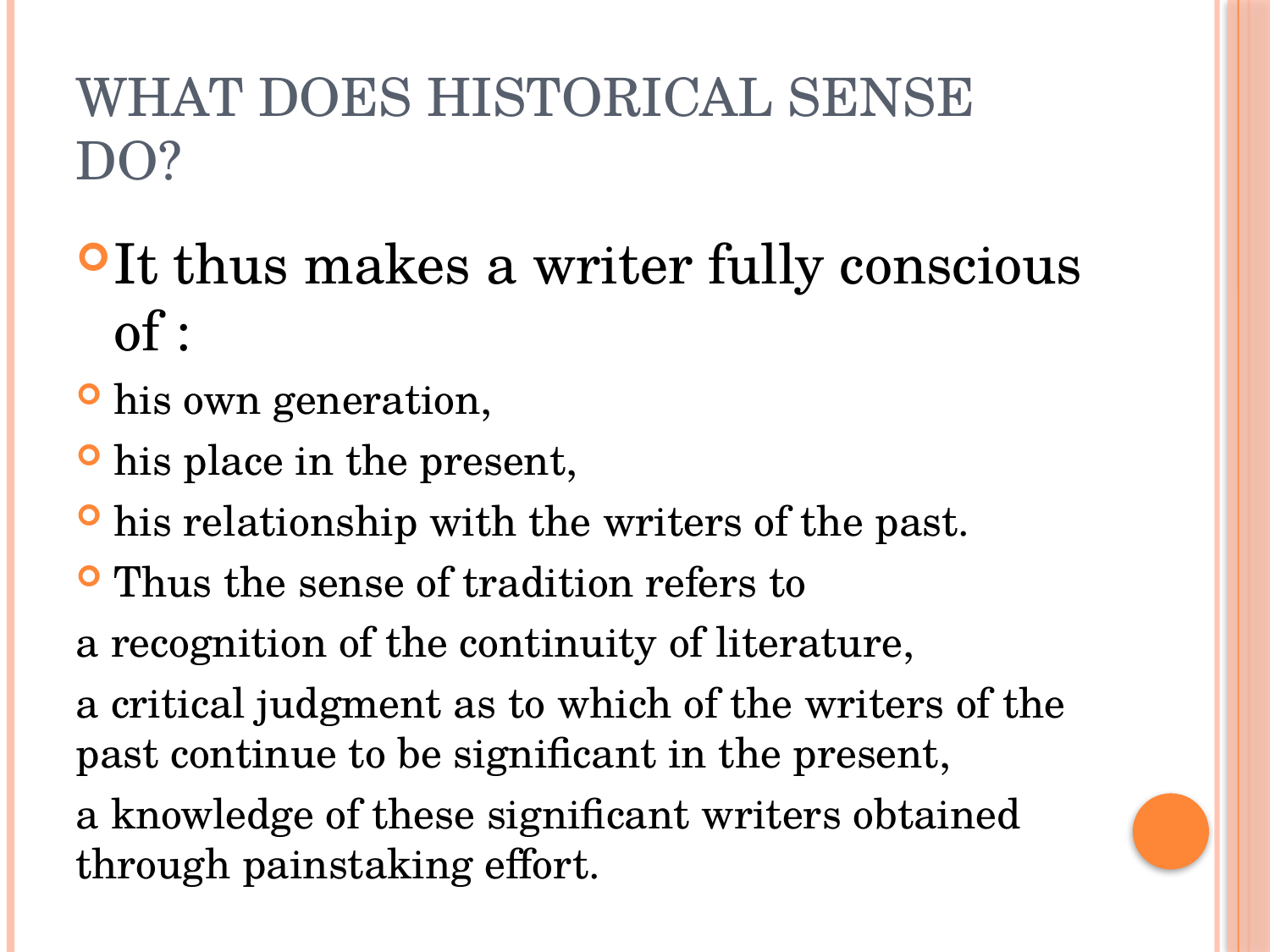

# What does historical sense do?
It thus makes a writer fully conscious of :
his own generation,
his place in the present,
his relationship with the writers of the past.
Thus the sense of tradition refers to
a recognition of the continuity of literature,
a critical judgment as to which of the writers of the past continue to be significant in the present,
a knowledge of these significant writers obtained through painstaking effort.